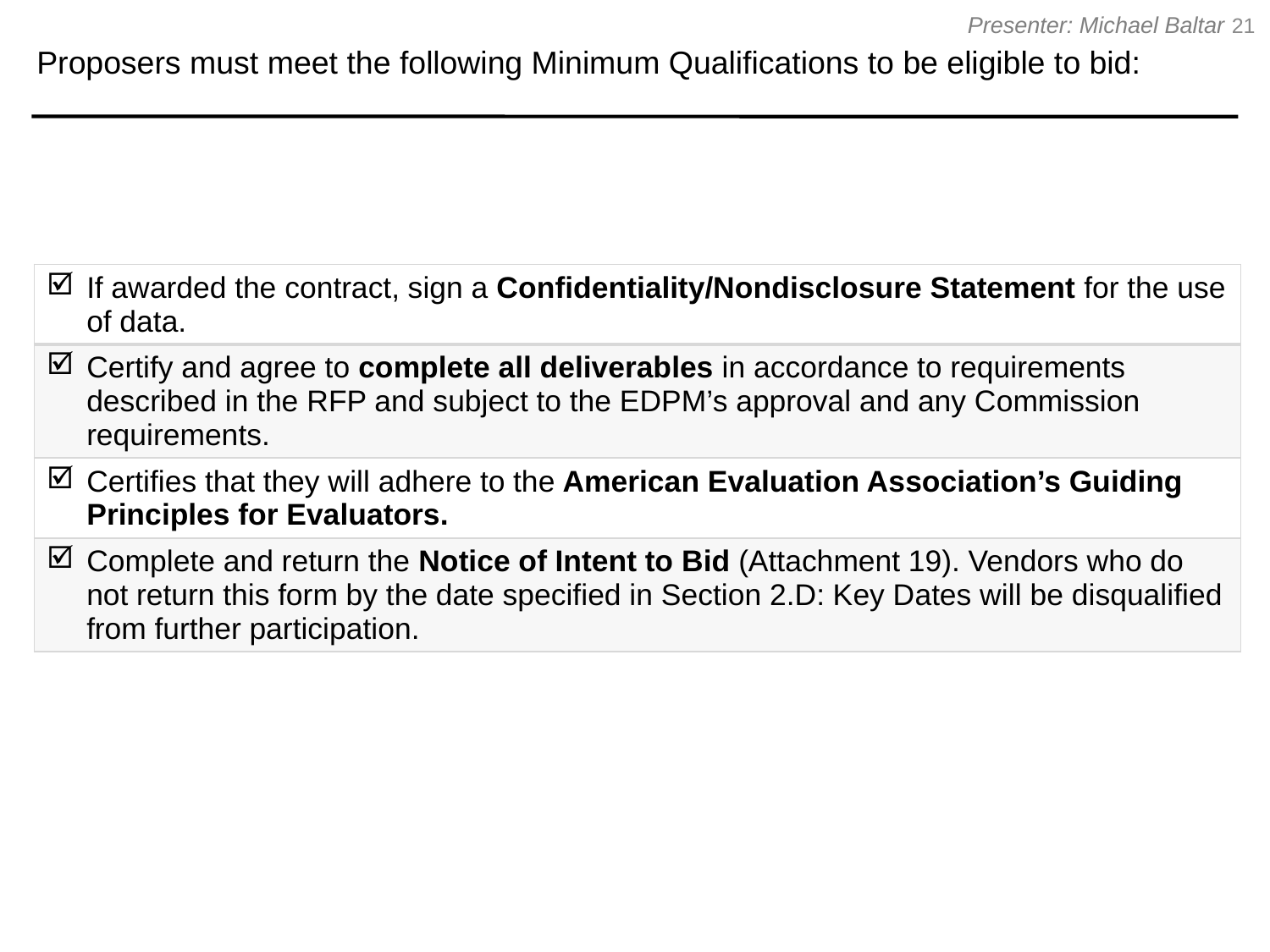

21
Proposers must meet the following Minimum Qualifications to be eligible to bid:
Presenter: Michael Baltar

| If awarded the contract, sign a Confidentiality/Nondisclosure Statement for the use of data. |
| --- |
| Certify and agree to complete all deliverables in accordance to requirements described in the RFP and subject to the EDPM’s approval and any Commission requirements. |
| Certifies that they will adhere to the American Evaluation Association’s Guiding Principles for Evaluators. |
| Complete and return the Notice of Intent to Bid (Attachment 19). Vendors who do not return this form by the date specified in Section 2.D: Key Dates will be disqualified from further participation. |